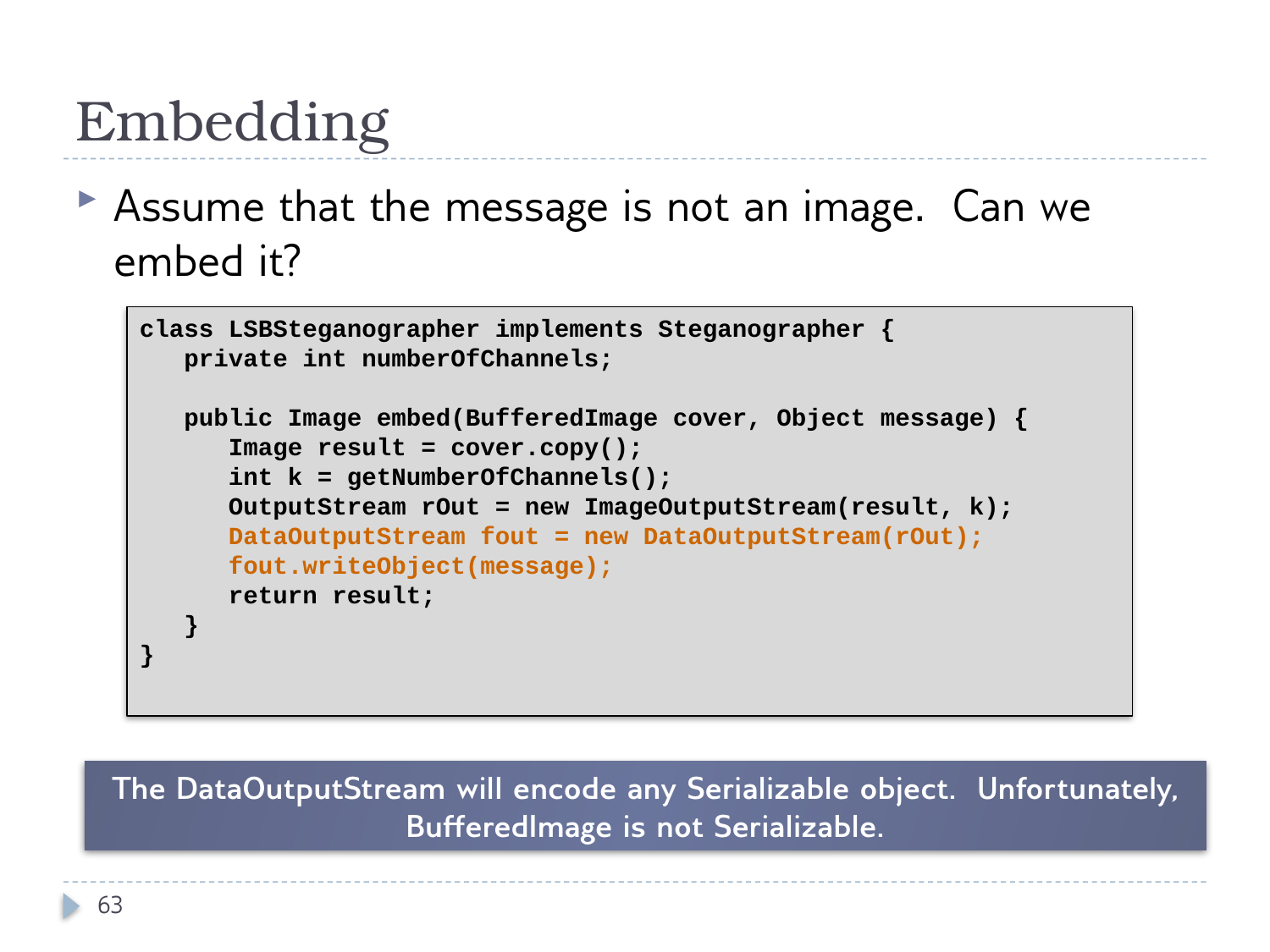

# Embedding
Assume that the message is not an image.  Can we embed it?
class LSBSteganographer implements Steganographer {
   private int numberOfChannels;

   public Image embed(BufferedImage cover, Object message) {
      Image result = cover.copy();
      int k = getNumberOfChannels();
      OutputStream rOut = new ImageOutputStream(result, k);
      DataOutputStream fout = new DataOutputStream(rOut);
      fout.writeObject(message);
      return result;
   }
}

The DataOutputStream will encode any Serializable object.  Unfortunately, BufferedImage is not Serializable.
63